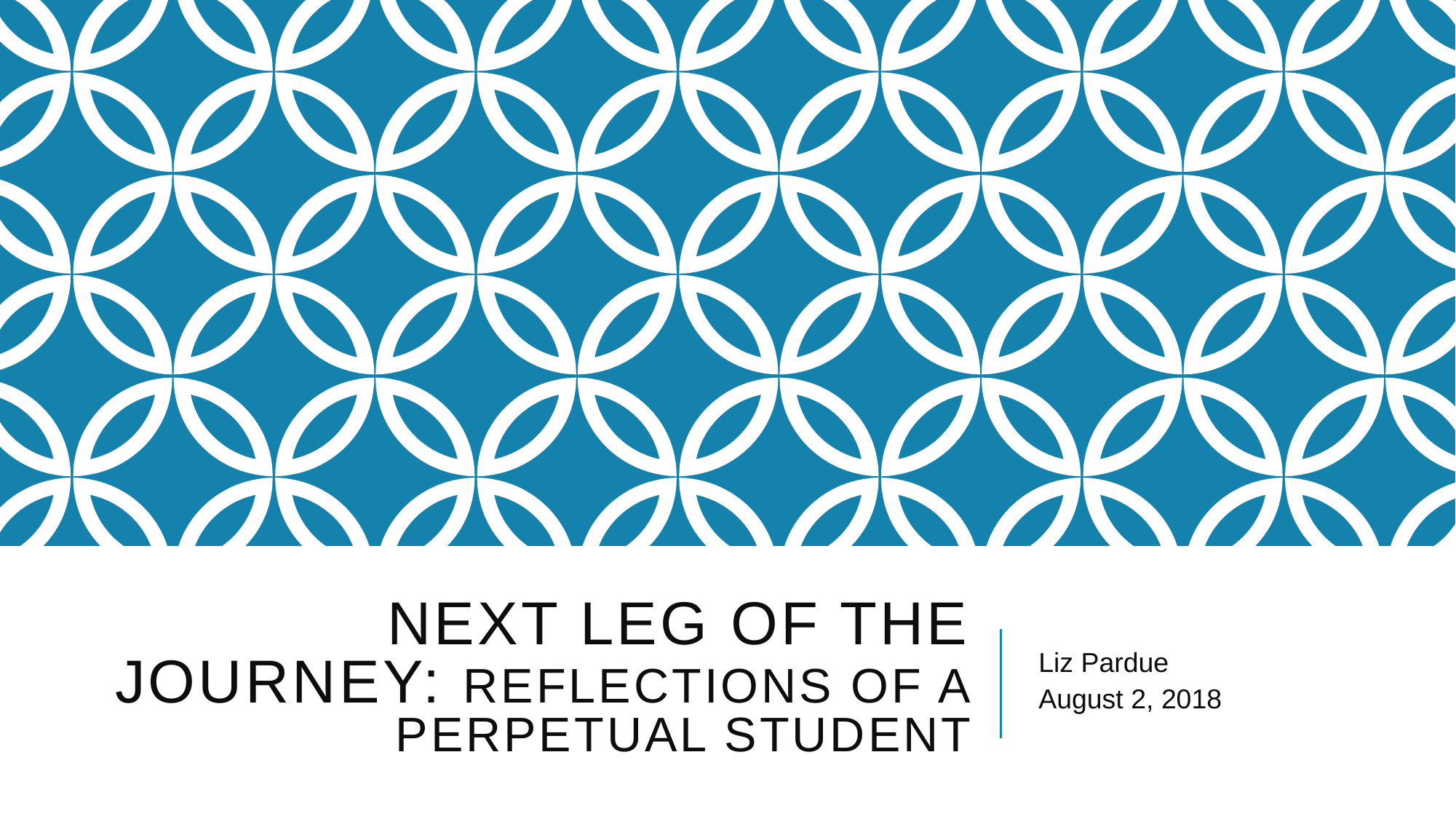

# Next Leg of the Journey: Reflections of a Perpetual Student
Liz Pardue
August 2, 2018